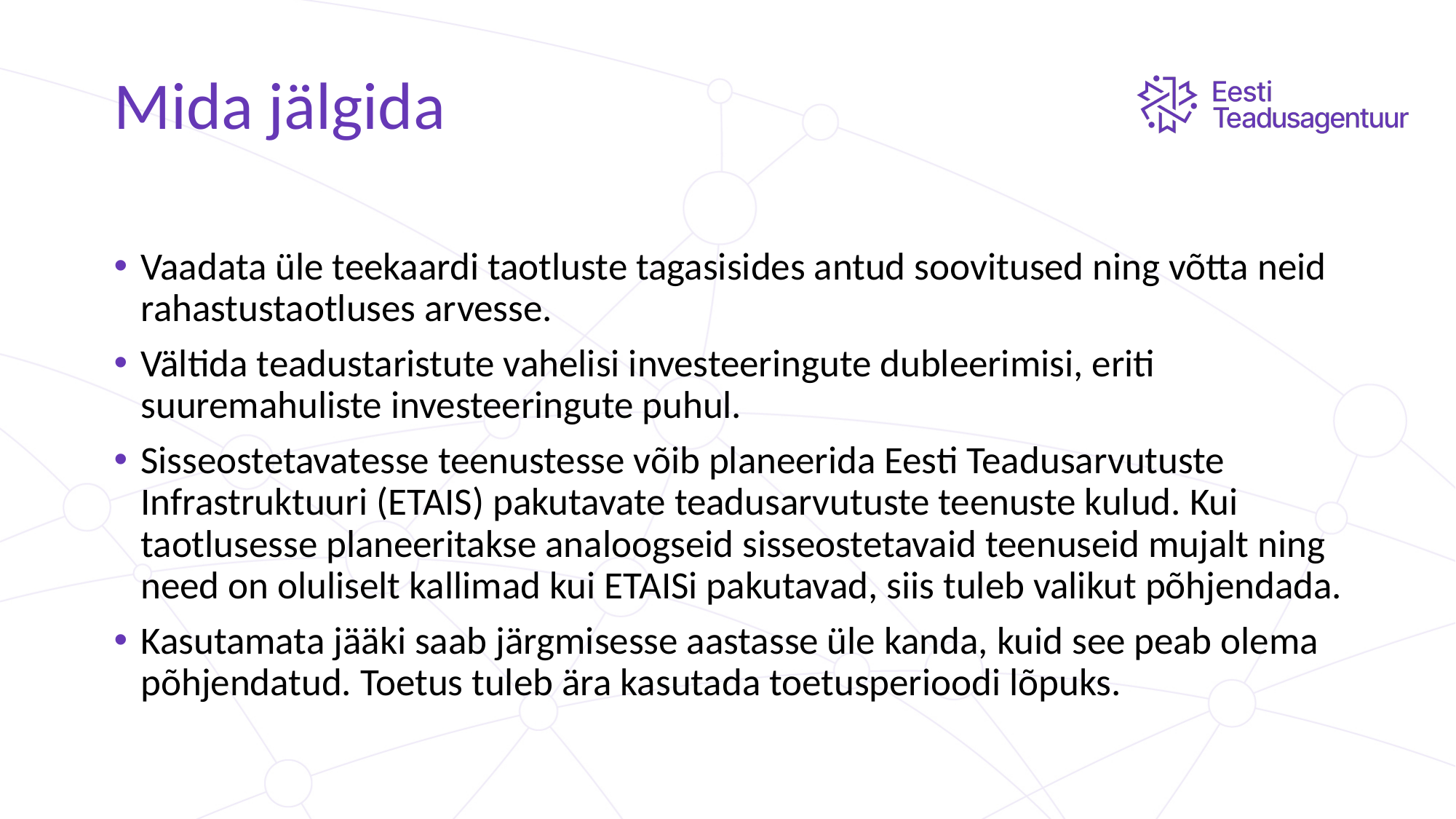

# Mida jälgida
Vaadata üle teekaardi taotluste tagasisides antud soovitused ning võtta neid rahastustaotluses arvesse.
Vältida teadustaristute vahelisi investeeringute dubleerimisi, eriti suuremahuliste investeeringute puhul.
Sisseostetavatesse teenustesse võib planeerida Eesti Teadusarvutuste Infrastruktuuri (ETAIS) pakutavate teadusarvutuste teenuste kulud. Kui taotlusesse planeeritakse analoogseid sisseostetavaid teenuseid mujalt ning need on oluliselt kallimad kui ETAISi pakutavad, siis tuleb valikut põhjendada.
Kasutamata jääki saab järgmisesse aastasse üle kanda, kuid see peab olema põhjendatud. Toetus tuleb ära kasutada toetusperioodi lõpuks.